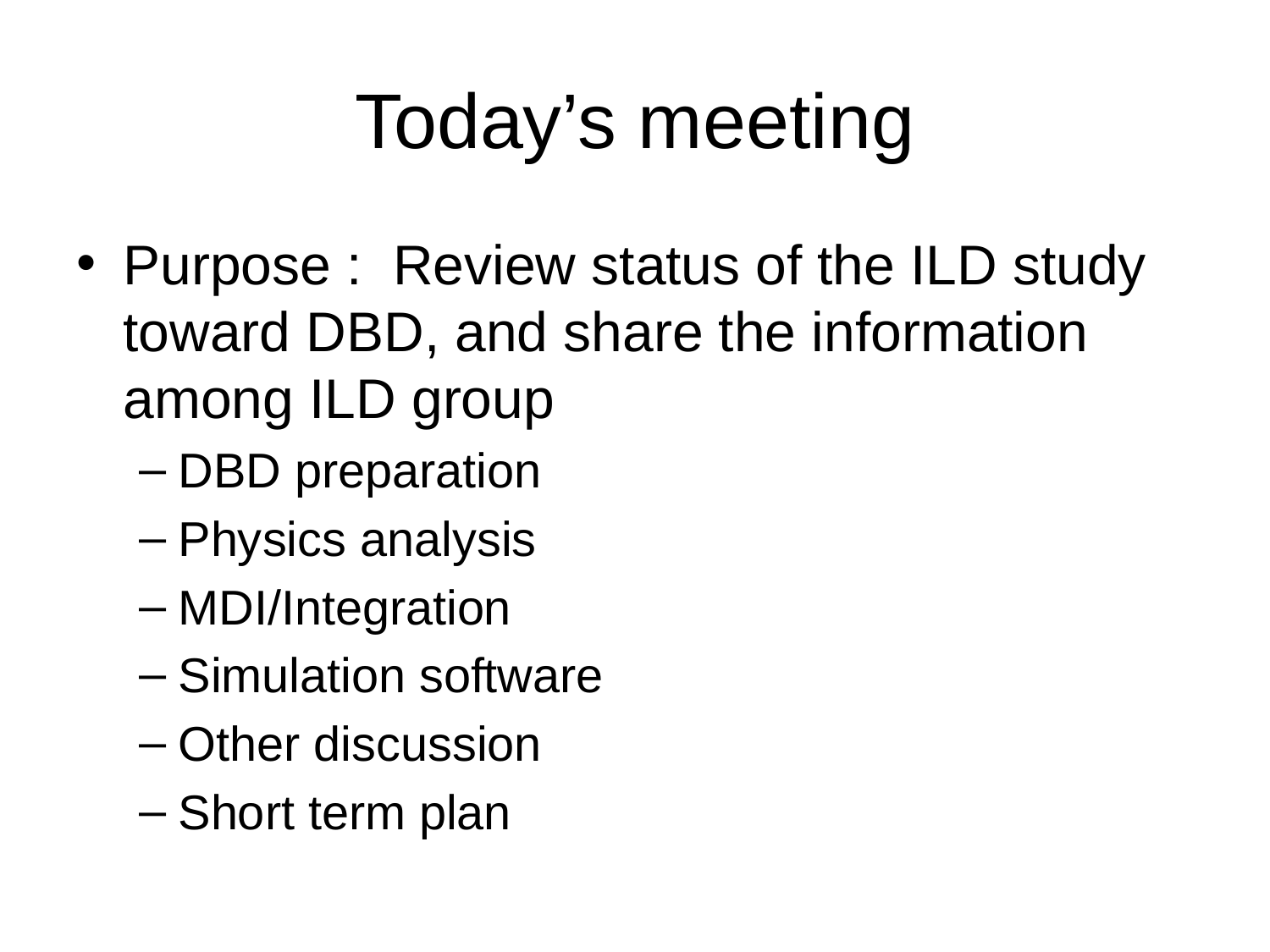

# Today’s meeting
Purpose :  Review status of the ILD study toward DBD, and share the information among ILD group
DBD preparation
Physics analysis
MDI/Integration
Simulation software
Other discussion
Short term plan